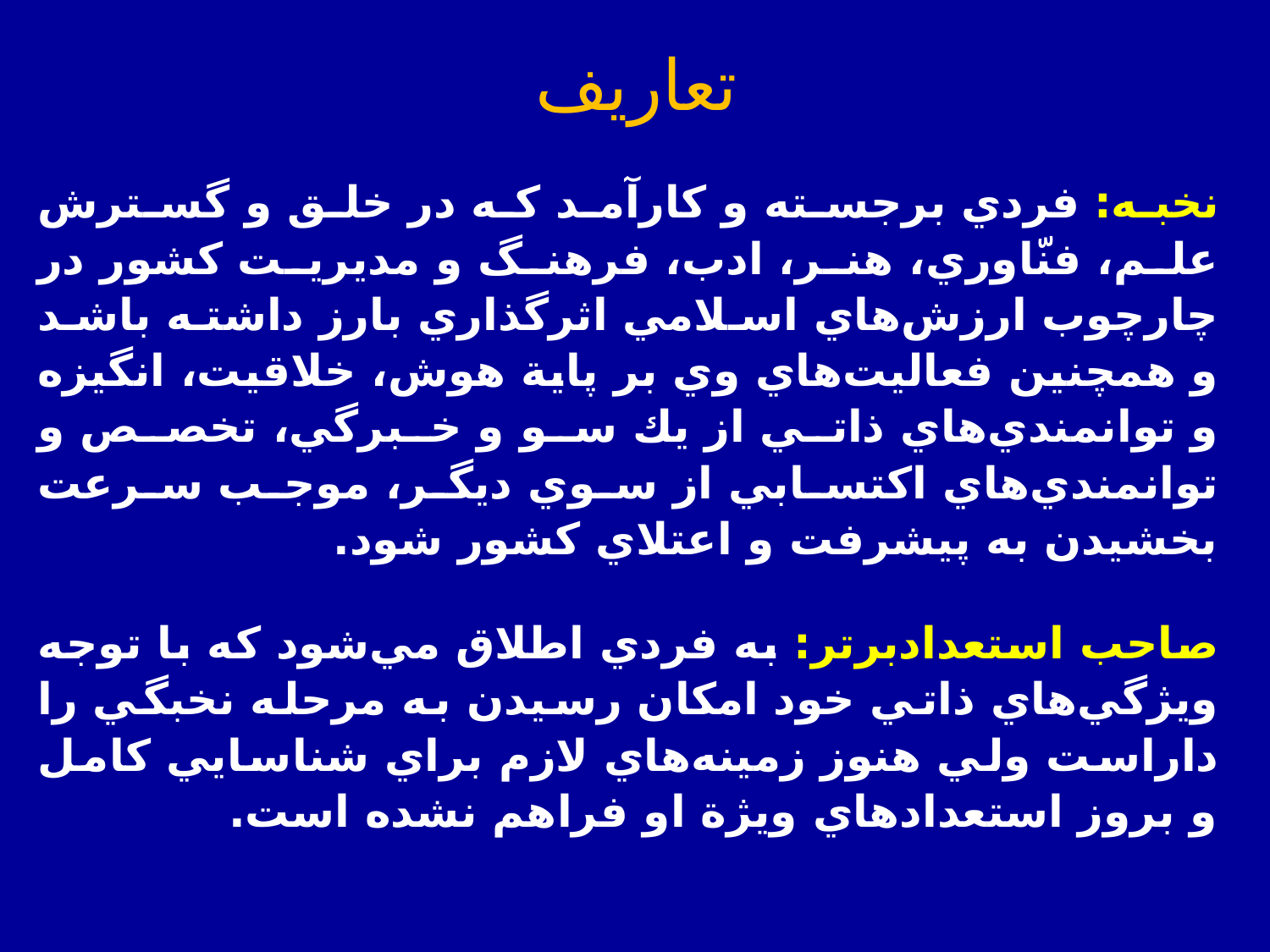

# تعاريف
نخبه: فردي برجسته و كارآمد كه در خلق و گسترش علم، فنّاوري، هنر، ادب، فرهنگ و مديريت كشور در چارچوب ارزش‌هاي اسلامي اثرگذاري بارز داشته باشد و همچنين فعاليت‌هاي وي بر پاية هوش، خلاقيت، انگيزه و توانمندي‌هاي ذاتي از يك‌ سو و خبرگي، تخصص و توانمندي‌هاي اكتسابي از سوي ديگر، موجب سرعت بخشيدن به پيشرفت و اعتلاي كشور شود.

صاحب استعدادبرتر: به فردي اطلاق مي‌شود كه با توجه ويژگي‌هاي ذاتي خود امكان رسيدن به مرحله نخبگي را داراست ولي هنوز زمينه‌هاي لازم براي شناسايي كامل و بروز استعدادهاي ويژة او فراهم نشده است.